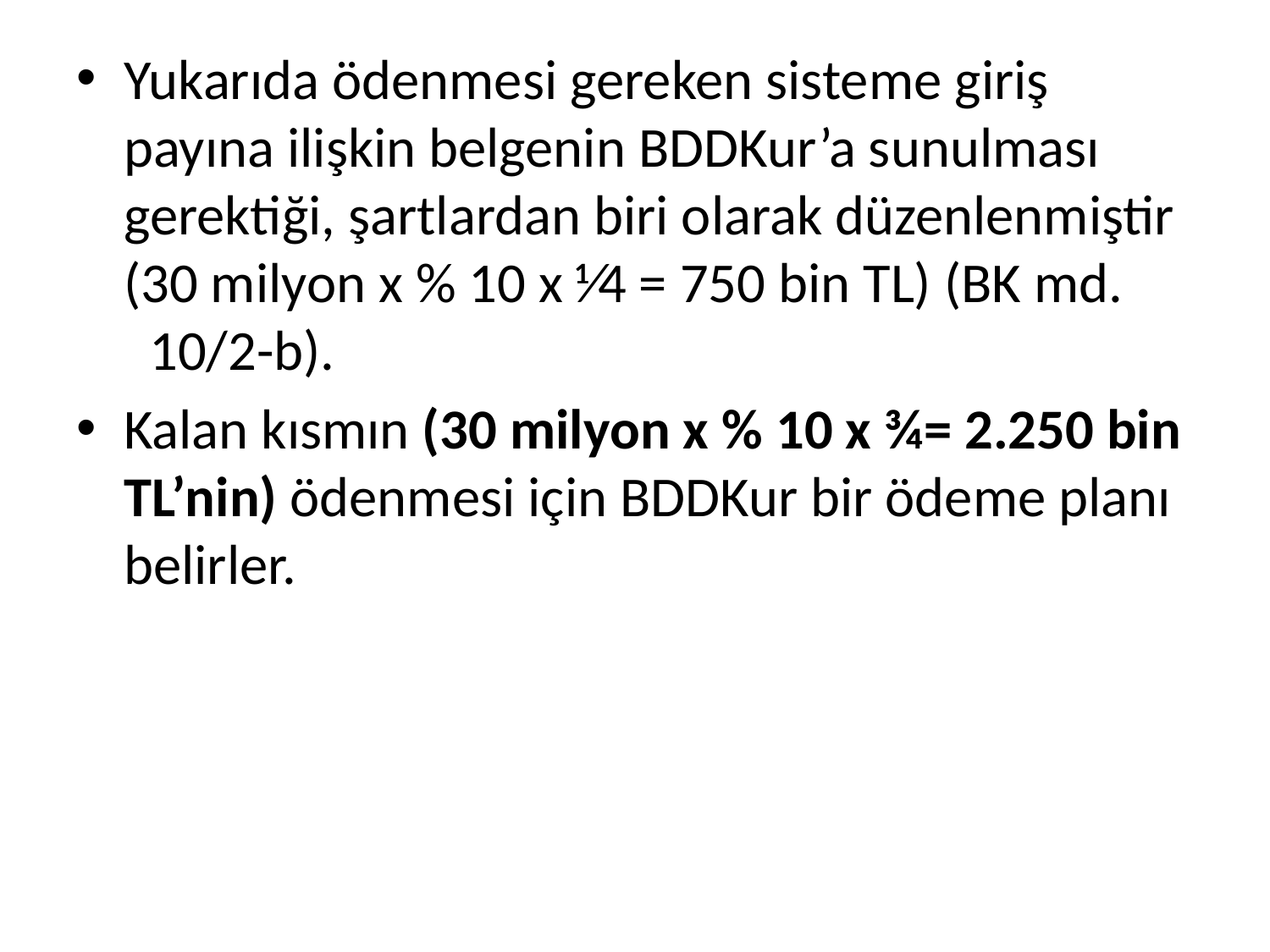

Yukarıda ödenmesi gereken sisteme giriş payına ilişkin belgenin BDDKur’a sunulması gerektiği, şartlardan biri olarak düzenlenmiştir (30 milyon x % 10 x ⅟4 = 750 bin TL) (BK md.   10/2-b).
Kalan kısmın (30 milyon x % 10 x ¾= 2.250 bin TL’nin) ödenmesi için BDDKur bir ödeme planı belirler.